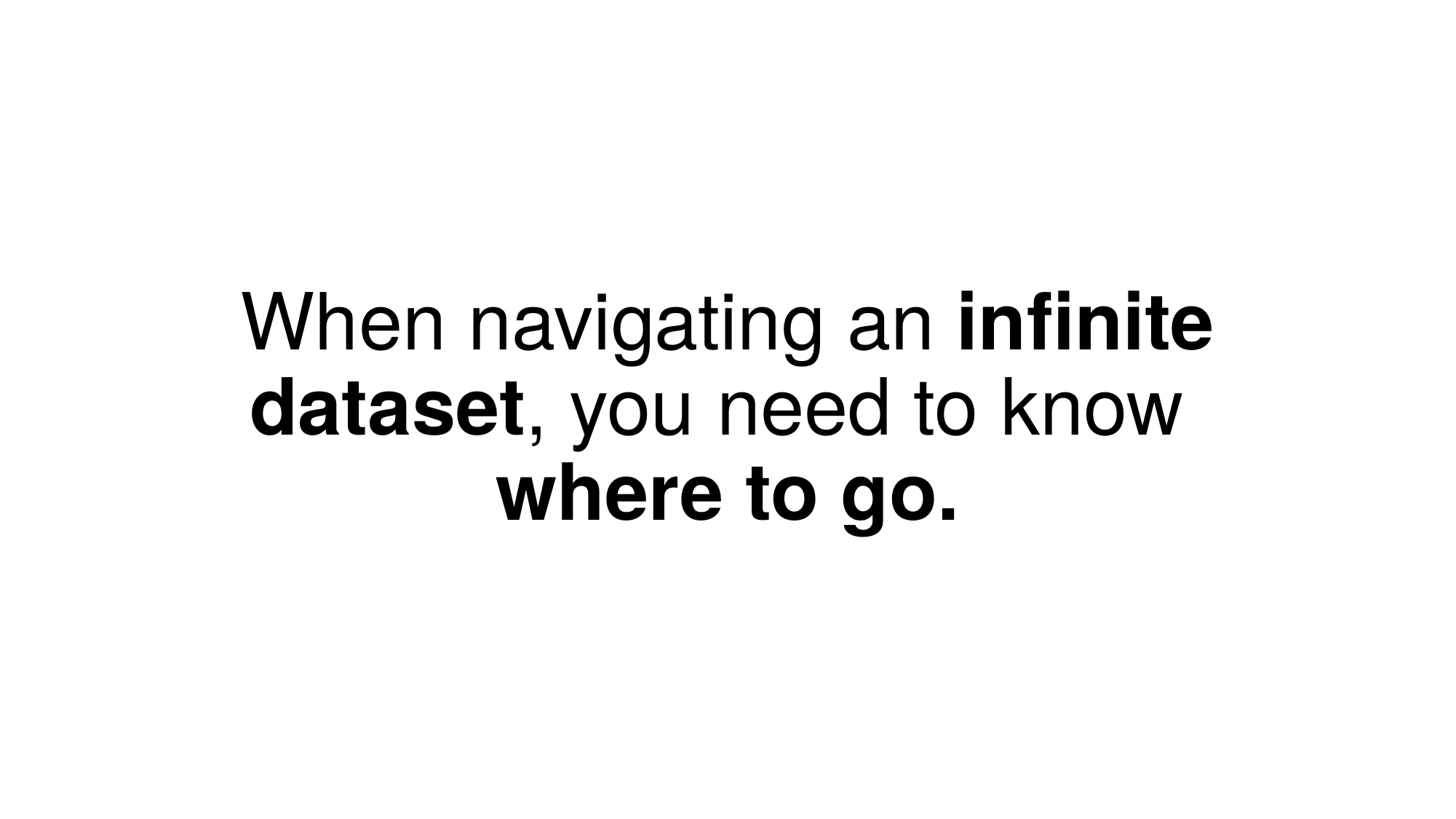

When navigating an infinite dataset, you need to know
where to go.